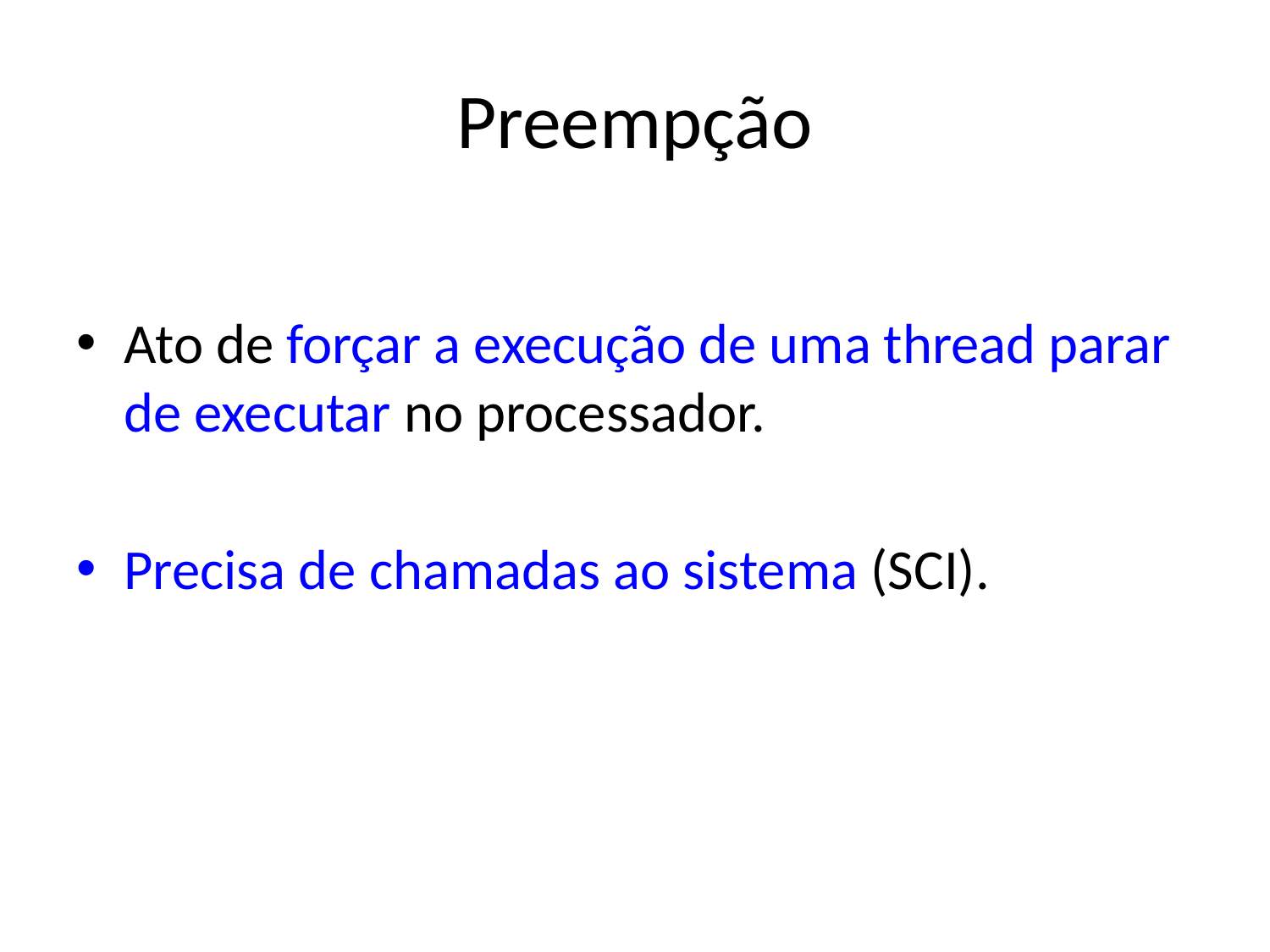

# Preempção

Ato de forçar a execução de uma thread parar de executar no processador.

Precisa de chamadas ao sistema (SCI).